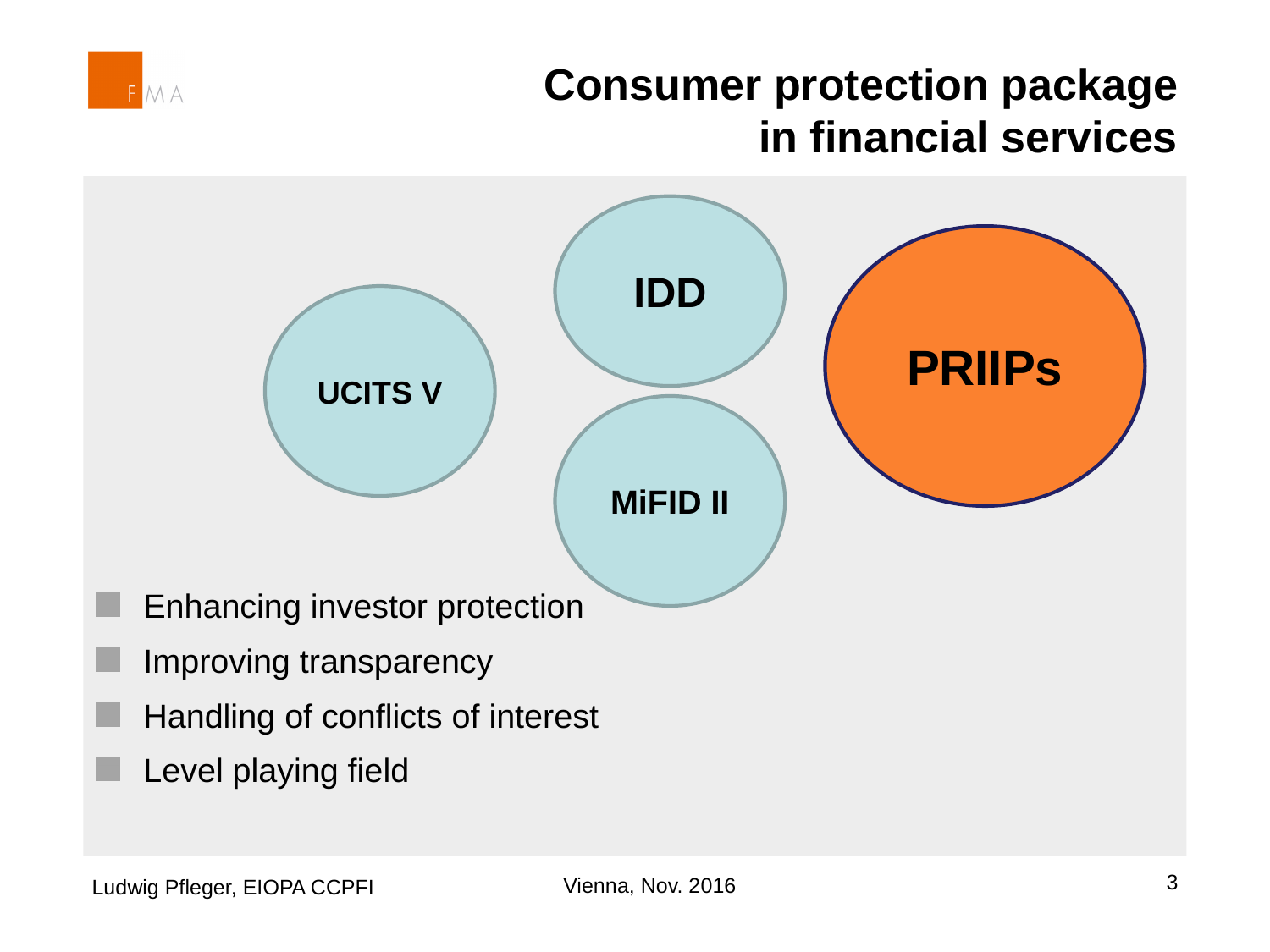

# Consumer protection package in financial services

Enhancing investor protection
Improving transparency
Handling of conflicts of interest
Level playing field

IDD

PRIIPs
UCITS V
MiFID II
3
Ludwig Pfleger, EIOPA CCPFI
Vienna, Nov. 2016